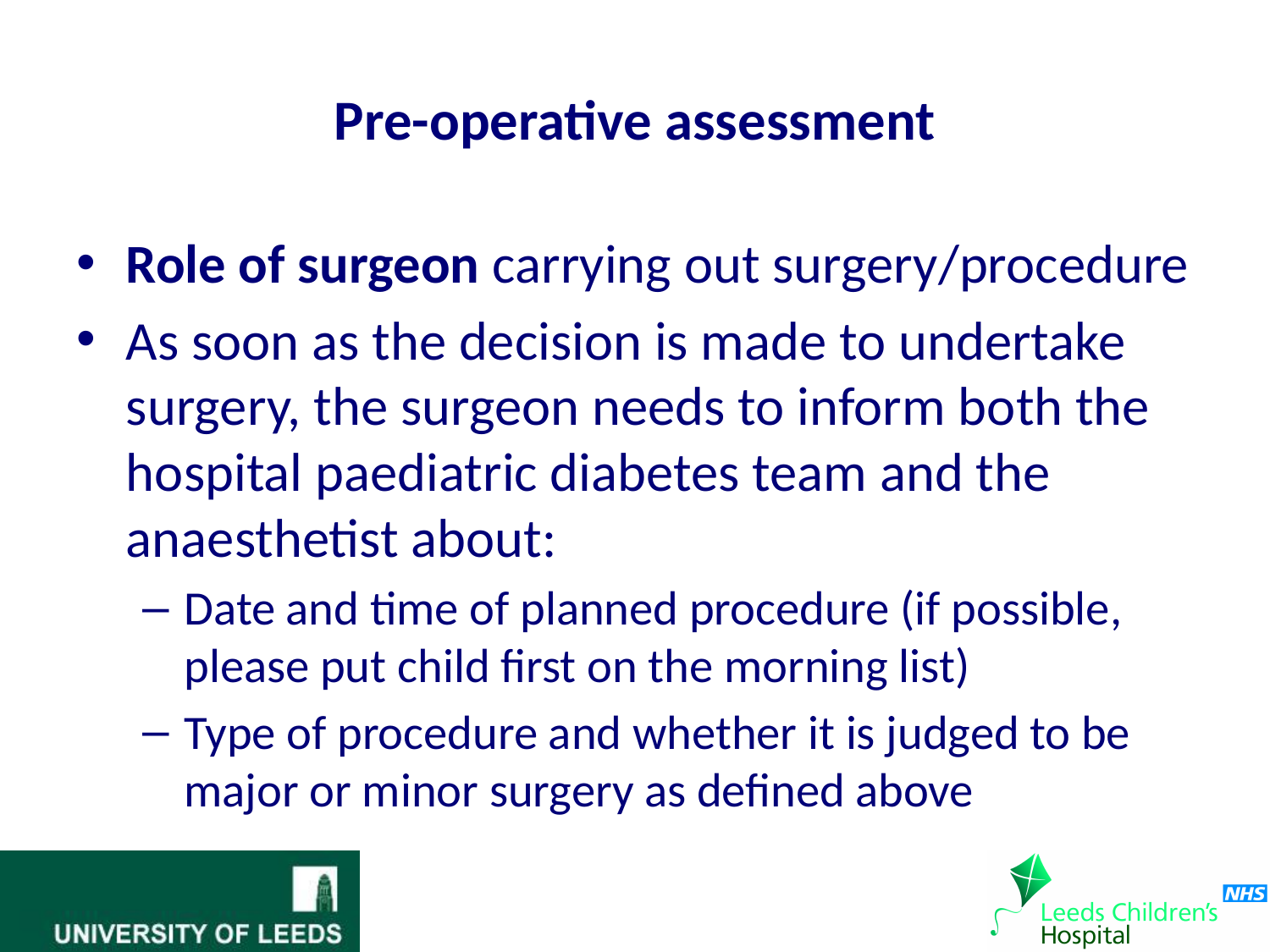

# Pre-operative assessment
Role of surgeon carrying out surgery/procedure
As soon as the decision is made to undertake surgery, the surgeon needs to inform both the hospital paediatric diabetes team and the anaesthetist about:
Date and time of planned procedure (if possible, please put child first on the morning list)
Type of procedure and whether it is judged to be major or minor surgery as defined above